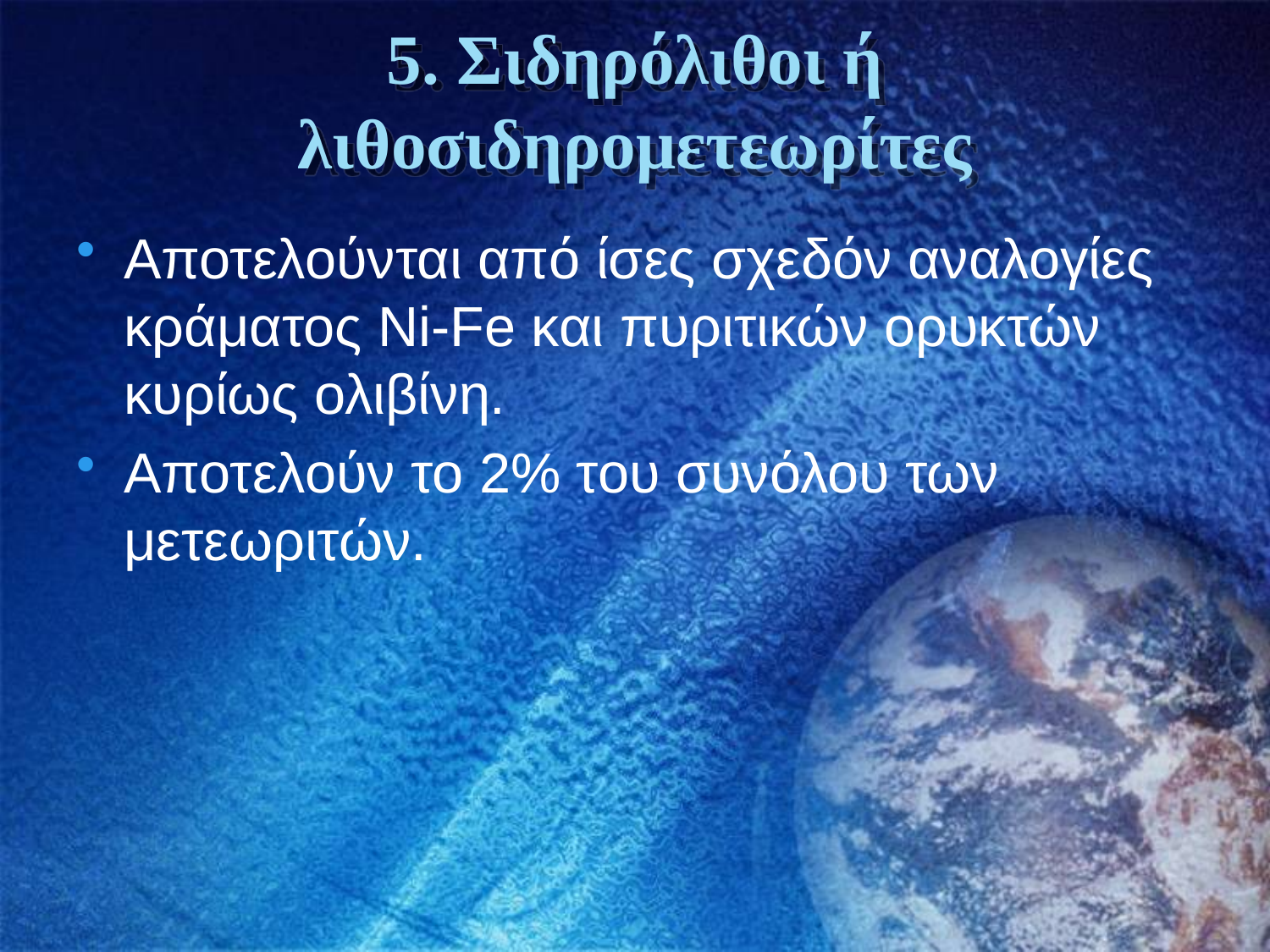

# 5. Σιδηρόλιθοι ή λιθοσιδηρομετεωρίτες
Αποτελούνται από ίσες σχεδόν αναλογίες κράματος Νi-Fe και πυριτικών ορυκτών κυρίως ολιβίνη.
Αποτελούν το 2% του συνόλου των μετεωριτών.